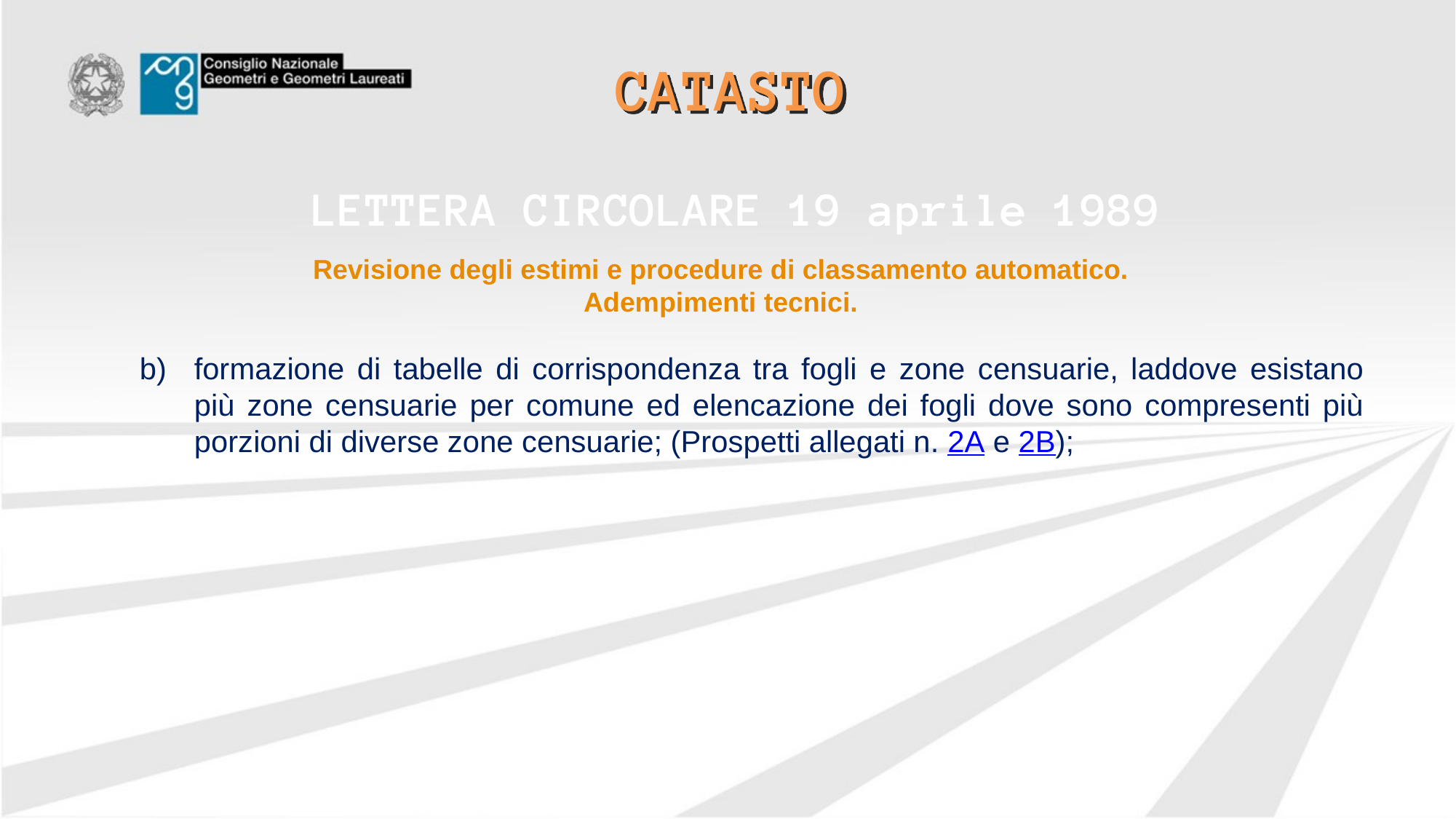

# CATASTO
LETTERA CIRCOLARE 19 aprile 1989
Revisione degli estimi e procedure di classamento automatico.
Adempimenti tecnici.
formazione di tabelle di corrispondenza tra fogli e zone censuarie, laddove esistano più zone censuarie per comune ed elencazione dei fogli dove sono compresenti più porzioni di diverse zone censuarie; (Prospetti allegati n. 2A e 2B);